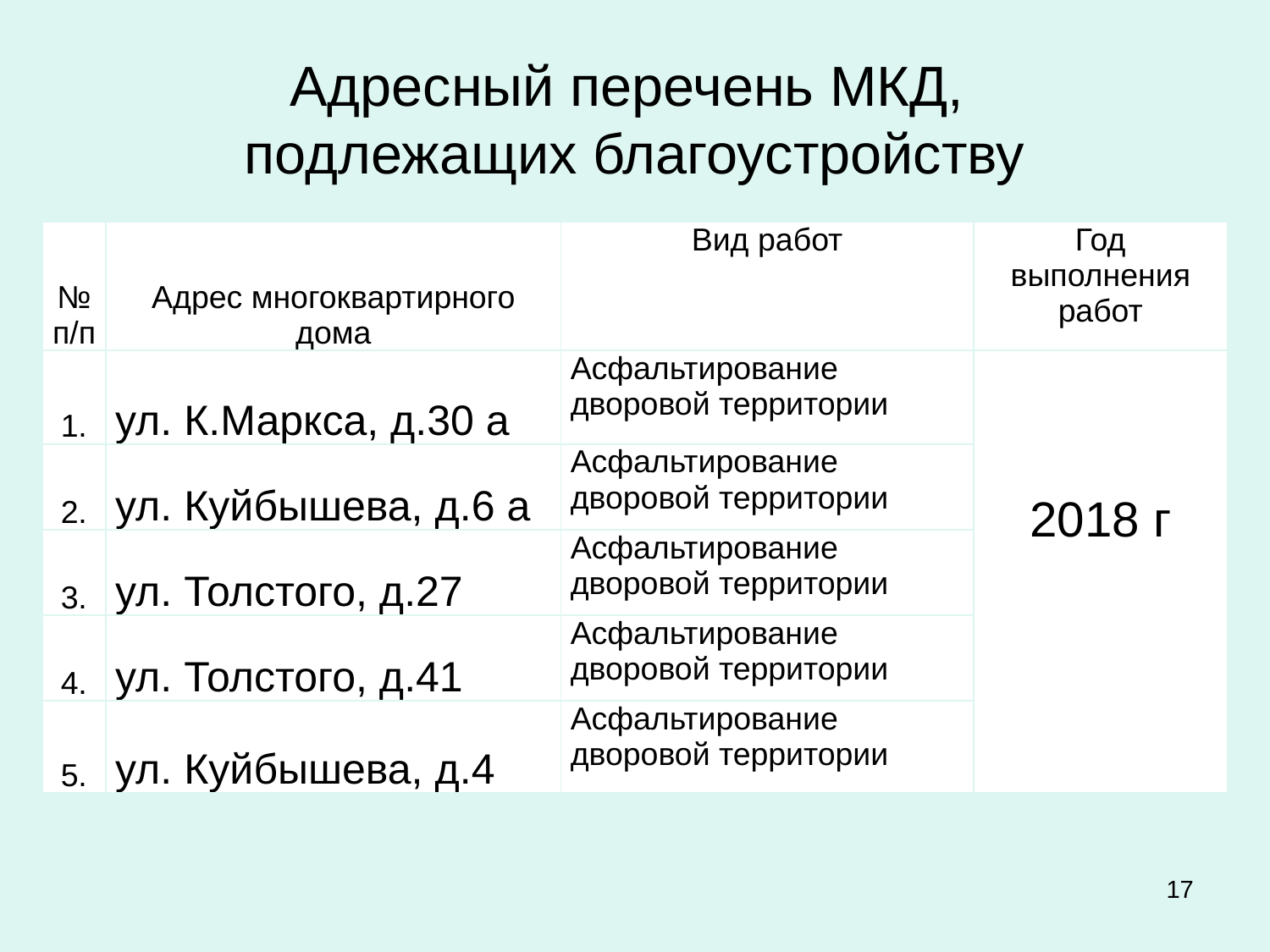

# Адресный перечень МКД, подлежащих благоустройству
| № п/п | Адрес многоквартирного дома | Вид работ | Год выполнения работ |
| --- | --- | --- | --- |
| 1. | ул. К.Маркса, д.30 а | Асфальтирование дворовой территории | 2018 г |
| 2. | ул. Куйбышева, д.6 а | Асфальтирование дворовой территории |  |
| 3. | ул. Толстого, д.27 | Асфальтирование дворовой территории |  |
| 4. | ул. Толстого, д.41 | Асфальтирование дворовой территории |  |
| 5. | ул. Куйбышева, д.4 | Асфальтирование дворовой территории |  |
17